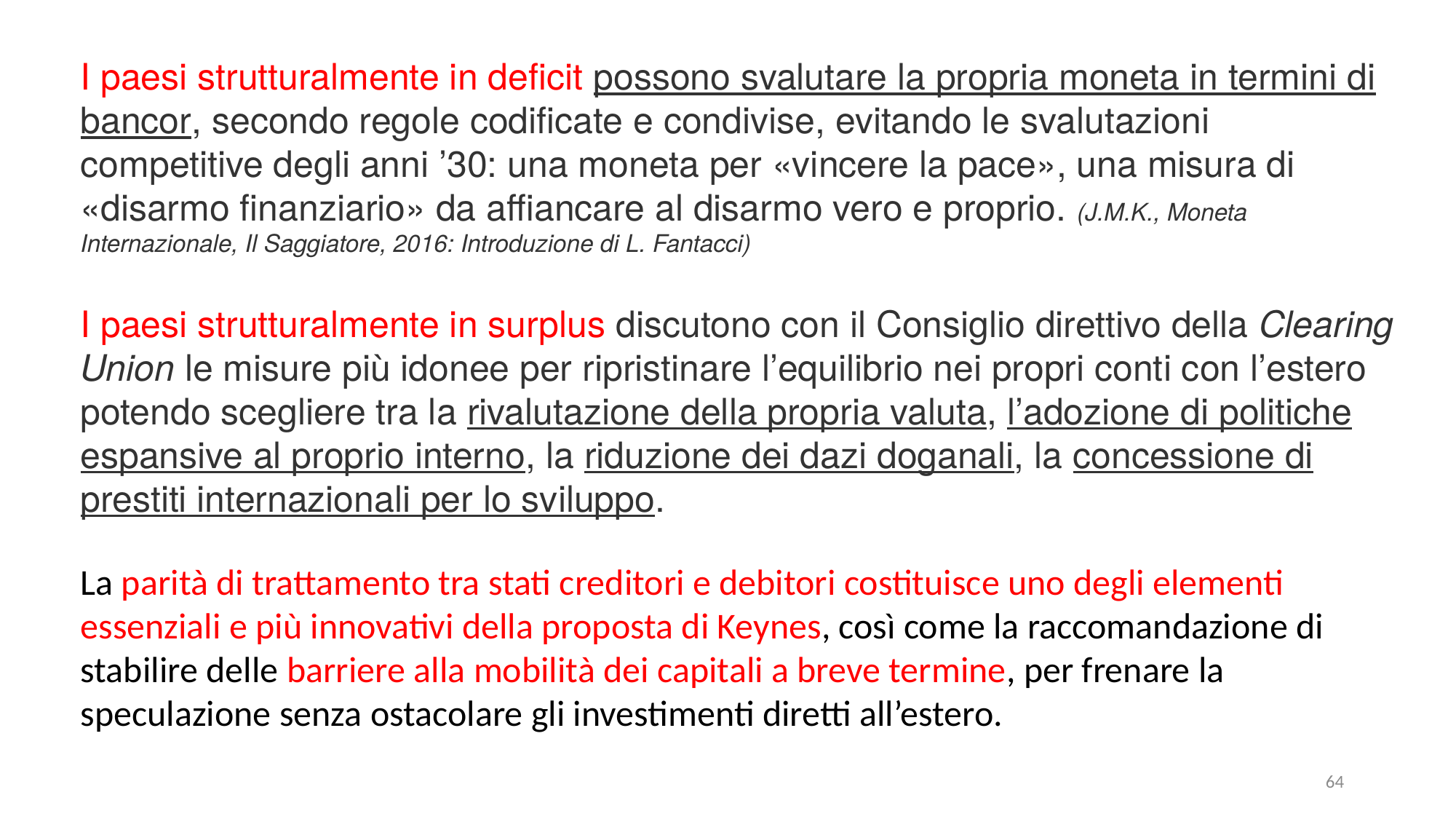

I paesi strutturalmente in deficit possono svalutare la propria moneta in termini di bancor, secondo regole codificate e condivise, evitando le svalutazioni competitive degli anni ’30: una moneta per «vincere la pace», una misura di «disarmo finanziario» da affiancare al disarmo vero e proprio. (J.M.K., Moneta Internazionale, Il Saggiatore, 2016: Introduzione di L. Fantacci)

I paesi strutturalmente in surplus discutono con il Consiglio direttivo della Clearing Union le misure più idonee per ripristinare l’equilibrio nei propri conti con l’estero potendo scegliere tra la rivalutazione della propria valuta, l’adozione di politiche espansive al proprio interno, la riduzione dei dazi doganali, la concessione di prestiti internazionali per lo sviluppo.
La parità di trattamento tra stati creditori e debitori costituisce uno degli elementi essenziali e più innovativi della proposta di Keynes, così come la raccomandazione di stabilire delle barriere alla mobilità dei capitali a breve termine, per frenare la speculazione senza ostacolare gli investimenti diretti all’estero.
64